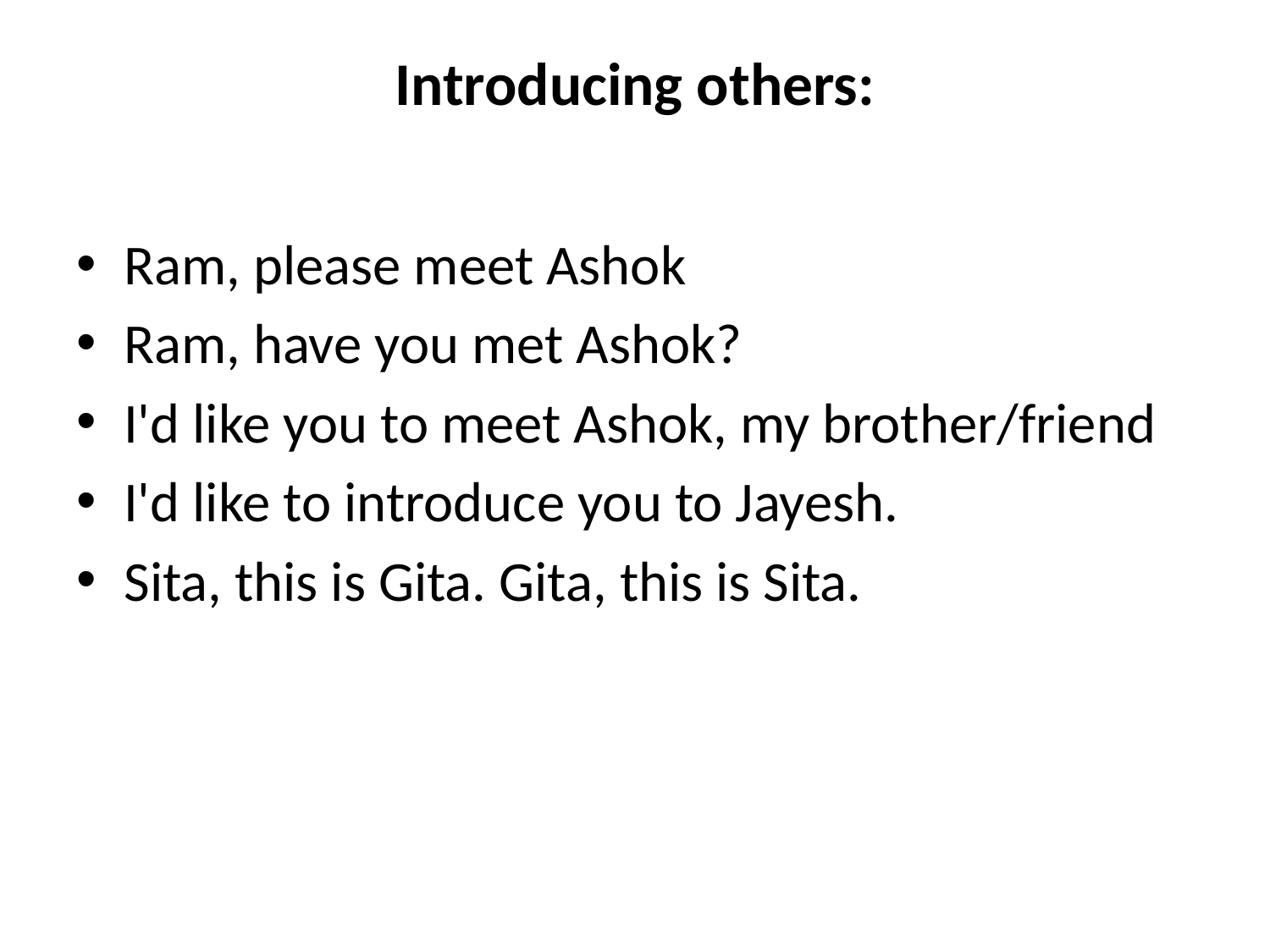

# Introducing others:
Ram, please meet Ashok
Ram, have you met Ashok?
I'd like you to meet Ashok, my brother/friend
I'd like to introduce you to Jayesh.
Sita, this is Gita. Gita, this is Sita.